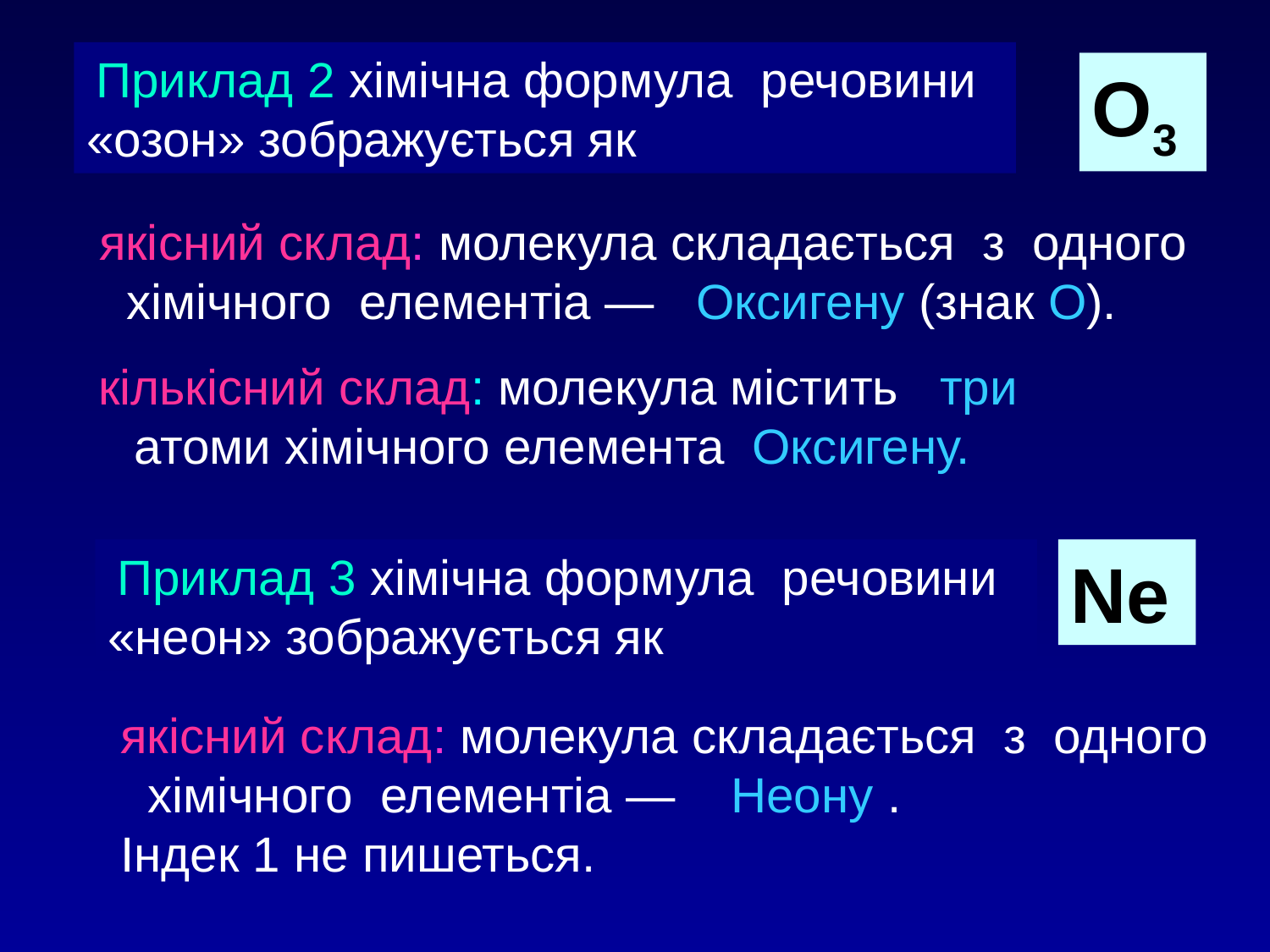

Приклад 2 хімічна формула  речовини «озон» зображується як
О3
якісний склад: молекула складається  з  одного
  хімічного  елементіа ―   Оксигену (знак О).
 кількісний склад: молекула містить   три  атоми хімічного елемента  Оксигену.
 Приклад 3 хімічна формула  речовини «неон» зображується як
Ne
якісний склад: молекула складається  з  одного
  хімічного  елементіа ―    Неону .
Індек 1 не пишеться.